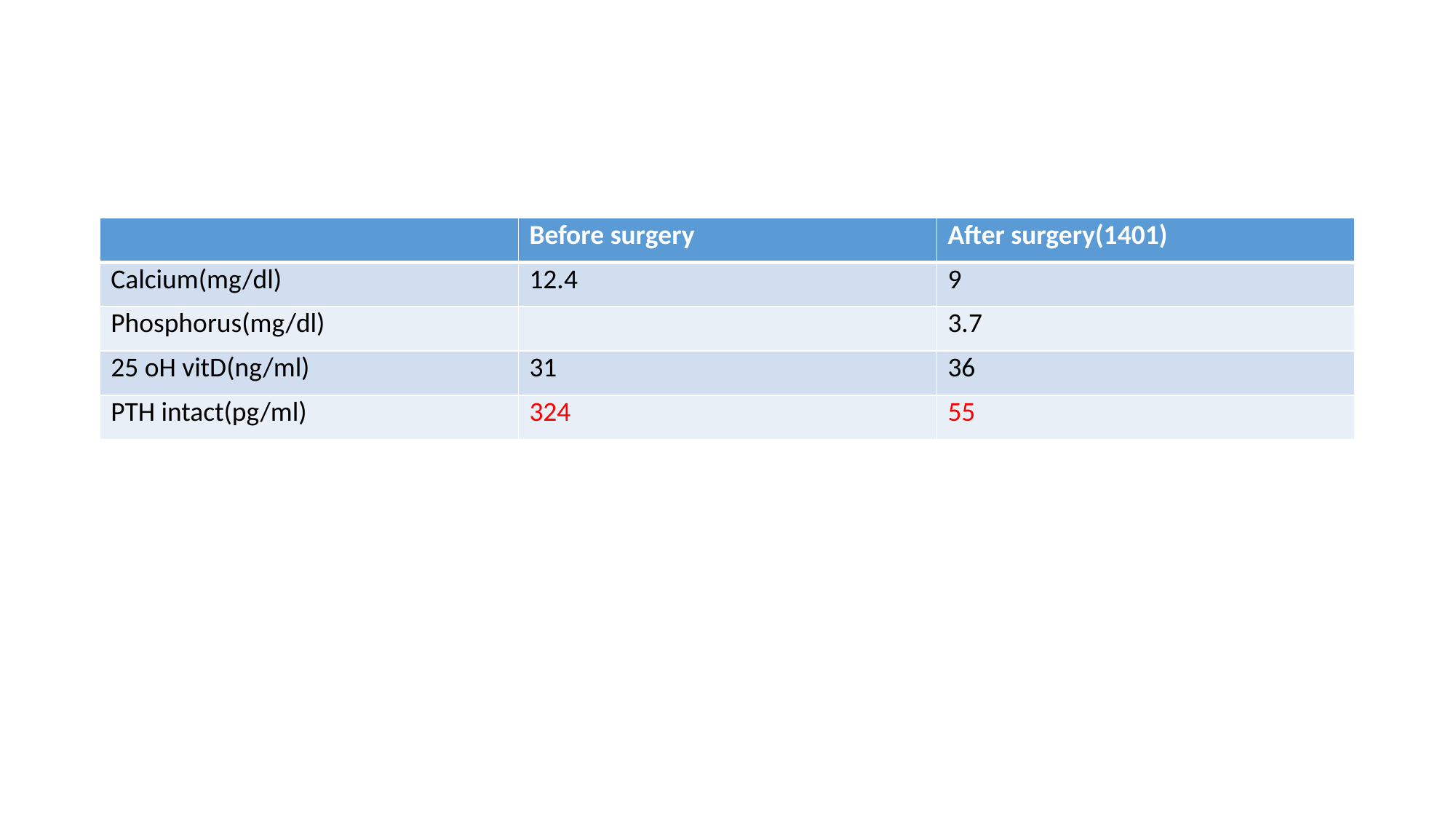

#
|  | Before surgery | After surgery(1401) |
| --- | --- | --- |
| Calcium(mg/dl) | 12.4 | 9 |
| Phosphorus(mg/dl) |  | 3.7 |
| 25 oH vitD(ng/ml) | 31 | 36 |
| PTH intact(pg/ml) | 324 | 55 |
PTH intact(pg/ml)